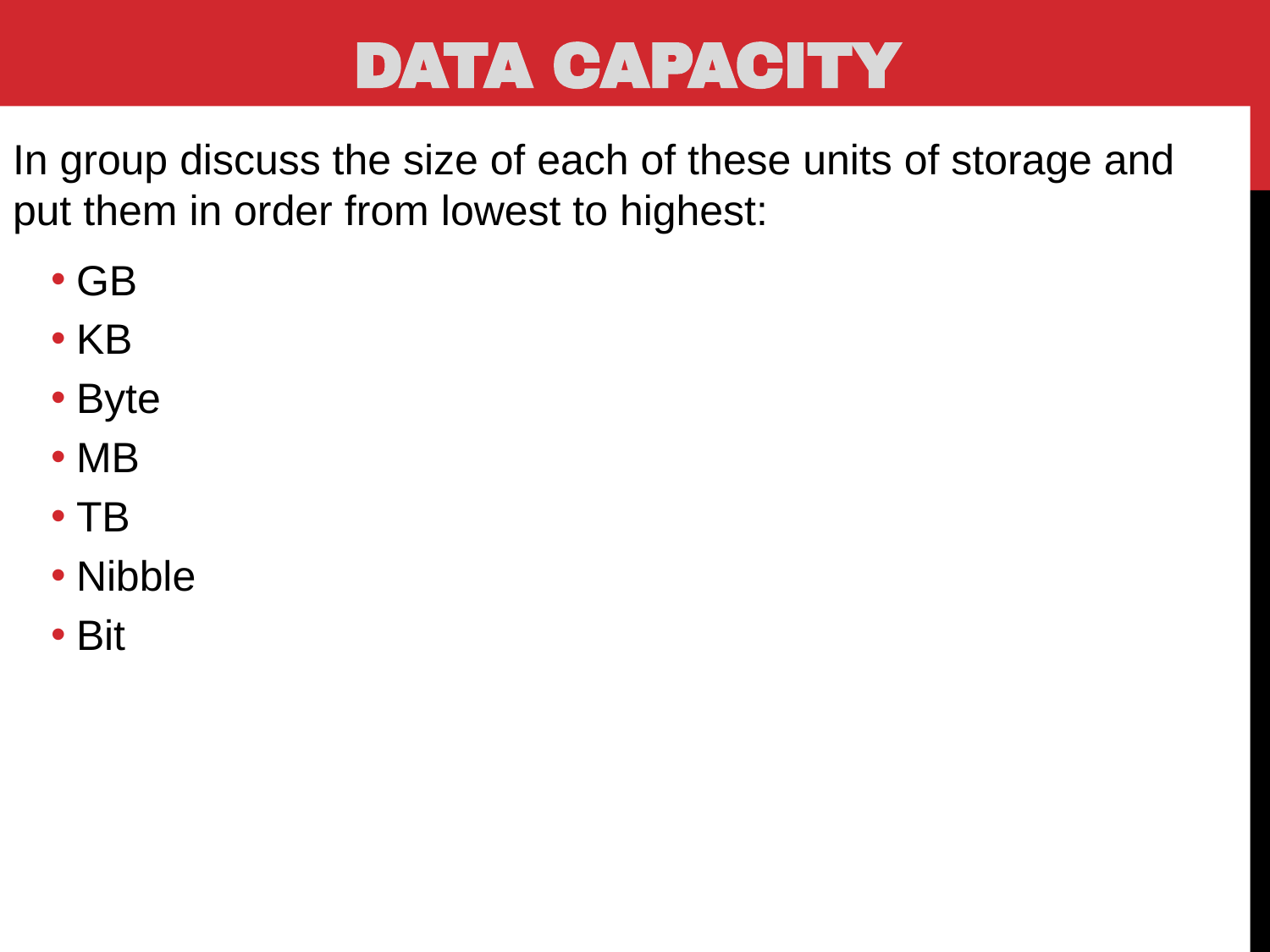

# Data capacity
In group discuss the size of each of these units of storage and put them in order from lowest to highest:
GB
KB
Byte
MB
TB
Nibble
Bit